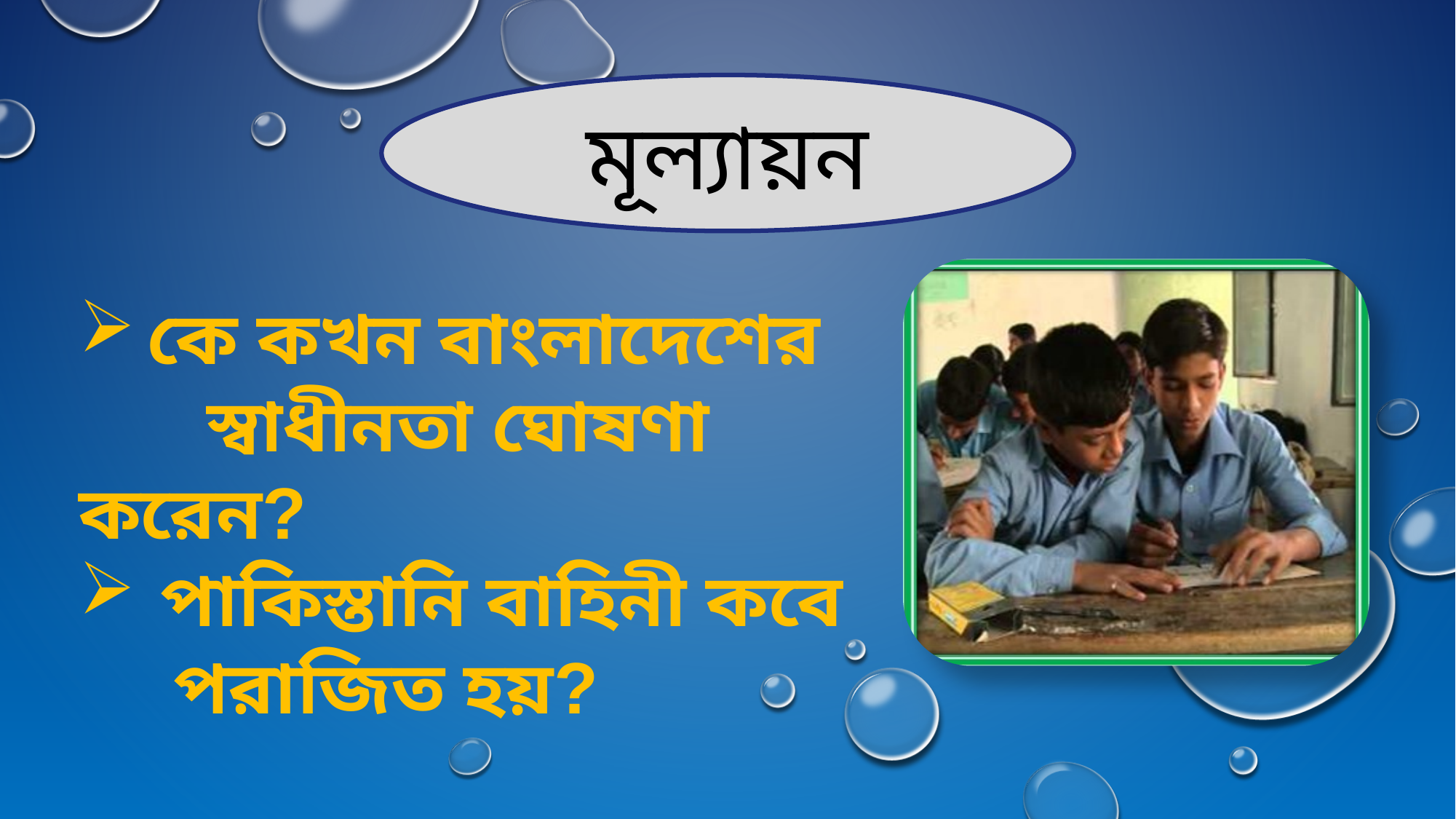

মূল্যায়ন

কে কখন বাংলাদেশের
	 স্বাধীনতা ঘোষণা করেন?
পাকিস্তানি বাহিনী কবে
     পরাজিত হয়?